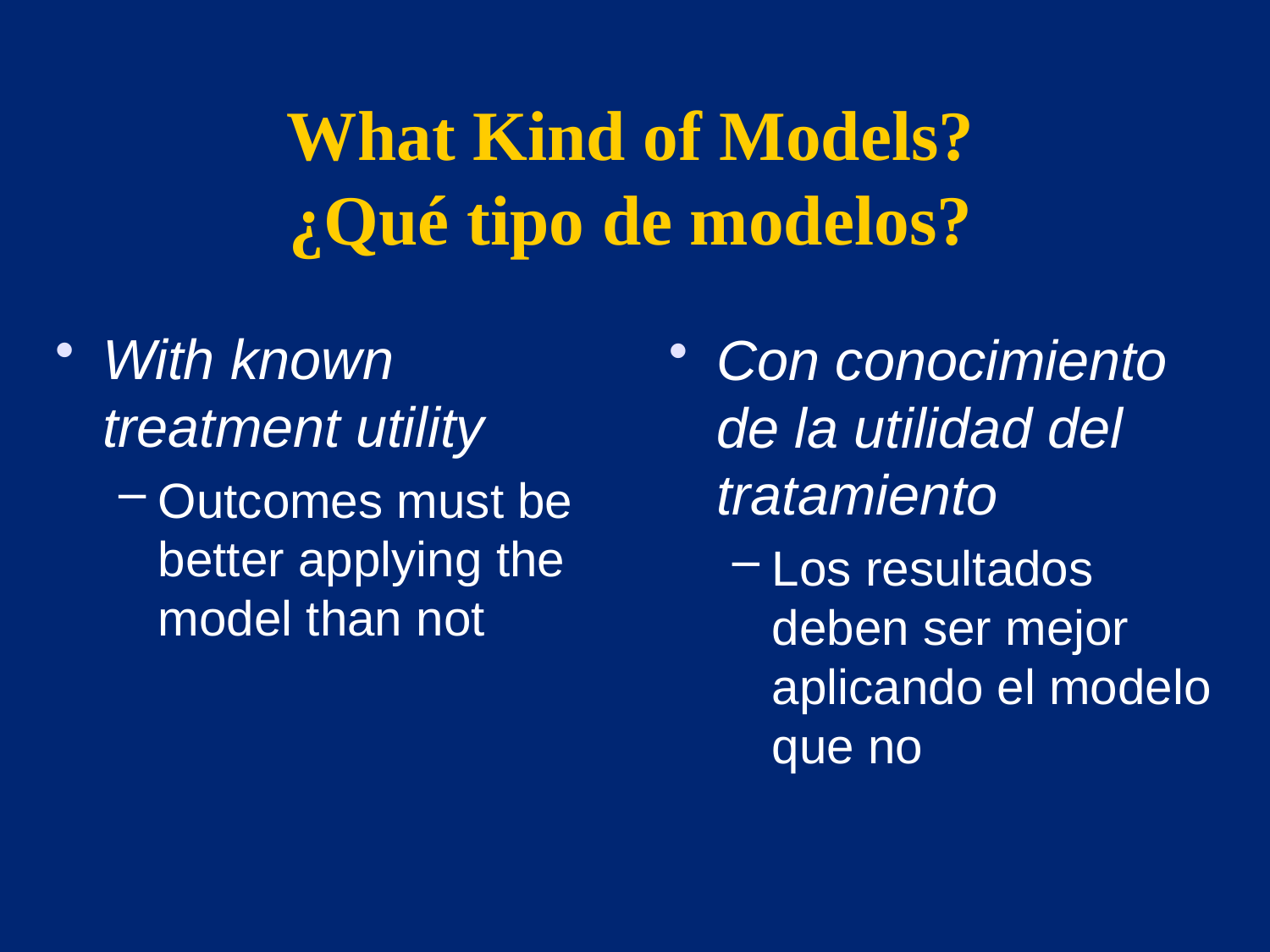

# What Kind of Models? ¿Qué tipo de modelos?
With known treatment utility
Outcomes must be better applying the model than not

Con conocimiento de la utilidad del tratamiento
Los resultados deben ser mejor aplicando el modelo que no